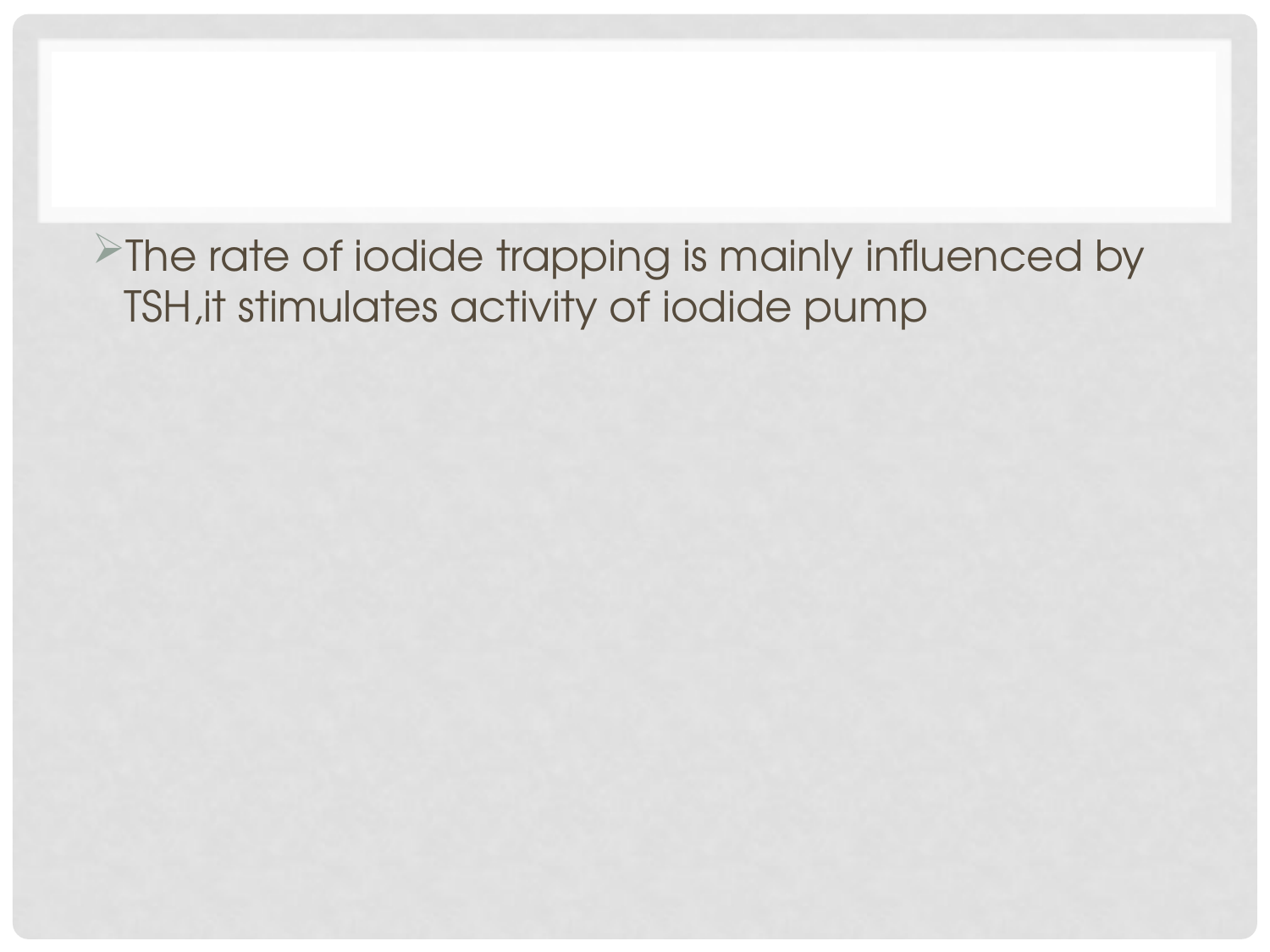

The rate of iodide trapping is mainly influenced by TSH,it stimulates activity of iodide pump